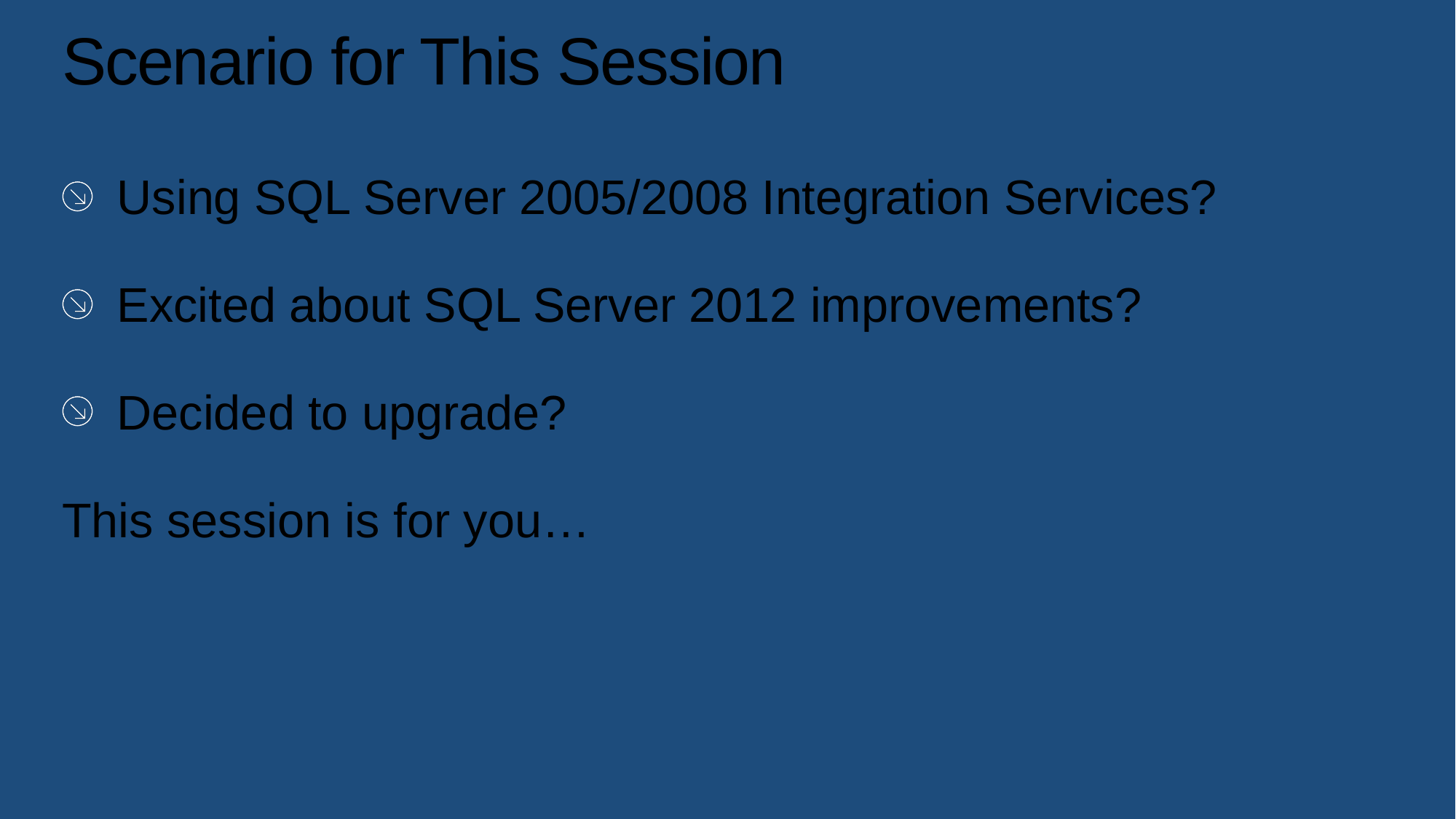

# Scenario for This Session
Using SQL Server 2005/2008 Integration Services?
Excited about SQL Server 2012 improvements?
Decided to upgrade?
This session is for you…